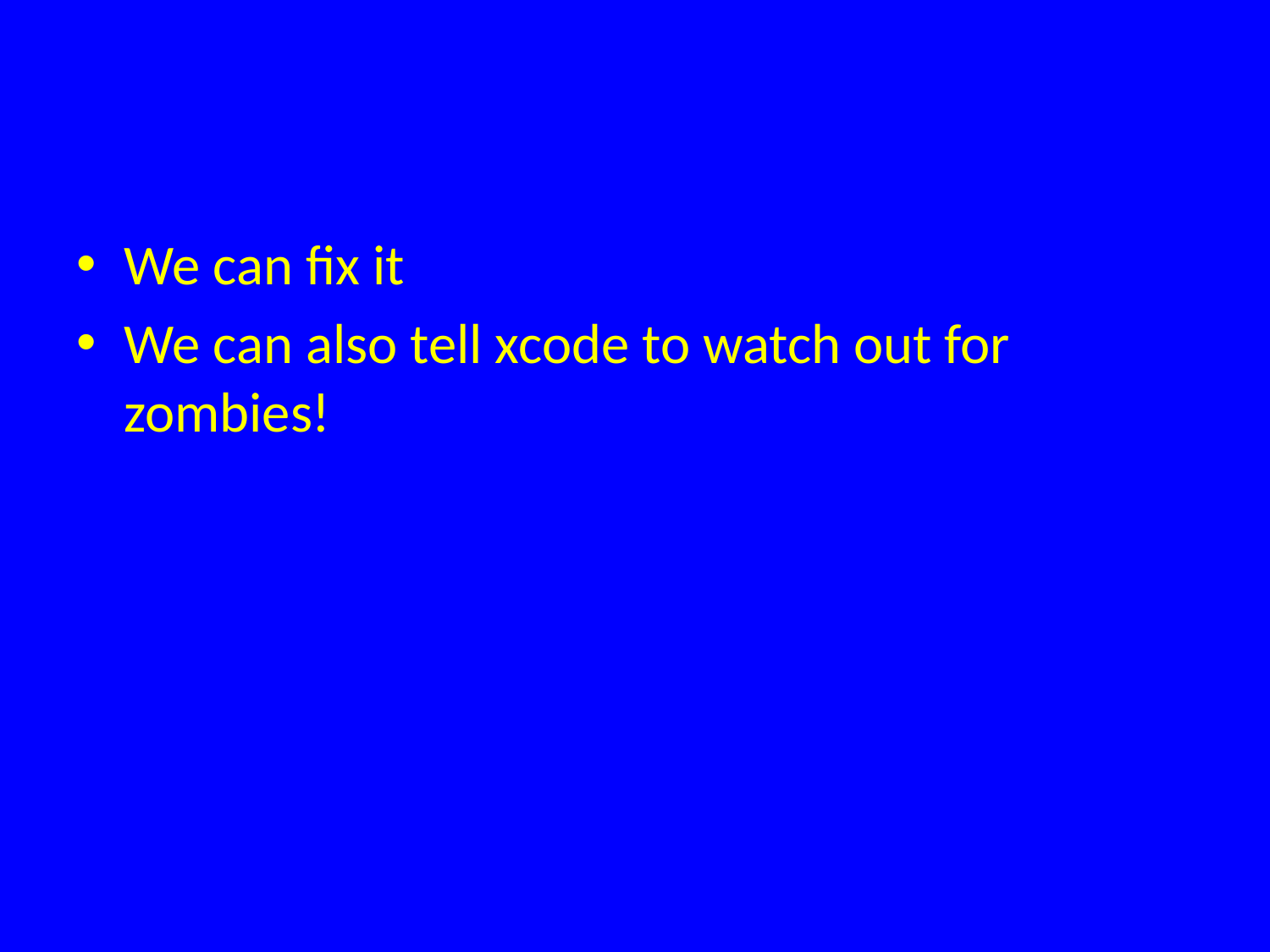

We can fix it
We can also tell xcode to watch out for zombies!